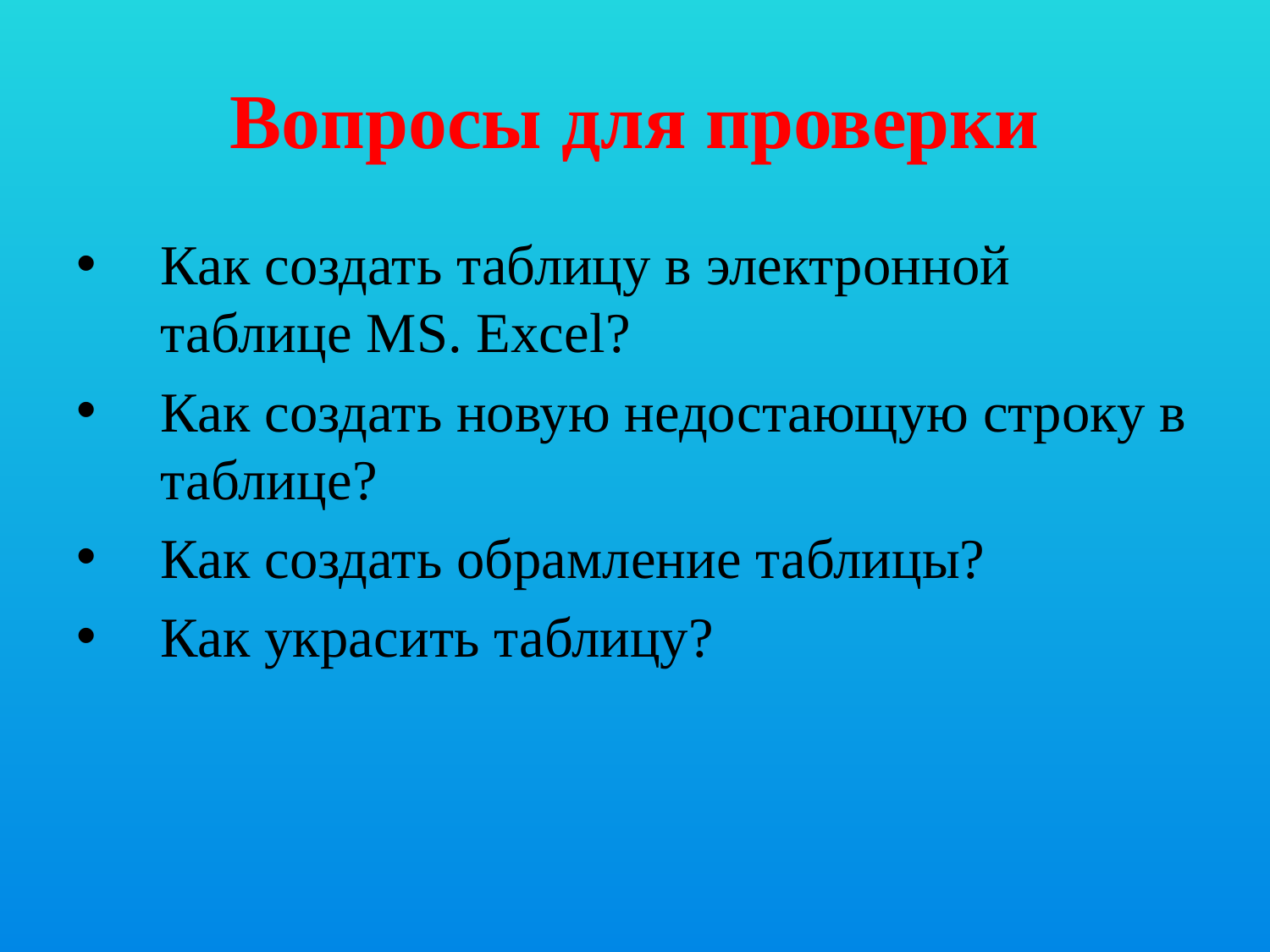

# Вопросы для проверки
Как создать таблицу в электронной таблице MS. Excel?
Как создать новую недостающую строку в таблице?
Как создать обрамление таблицы?
Как украсить таблицу?